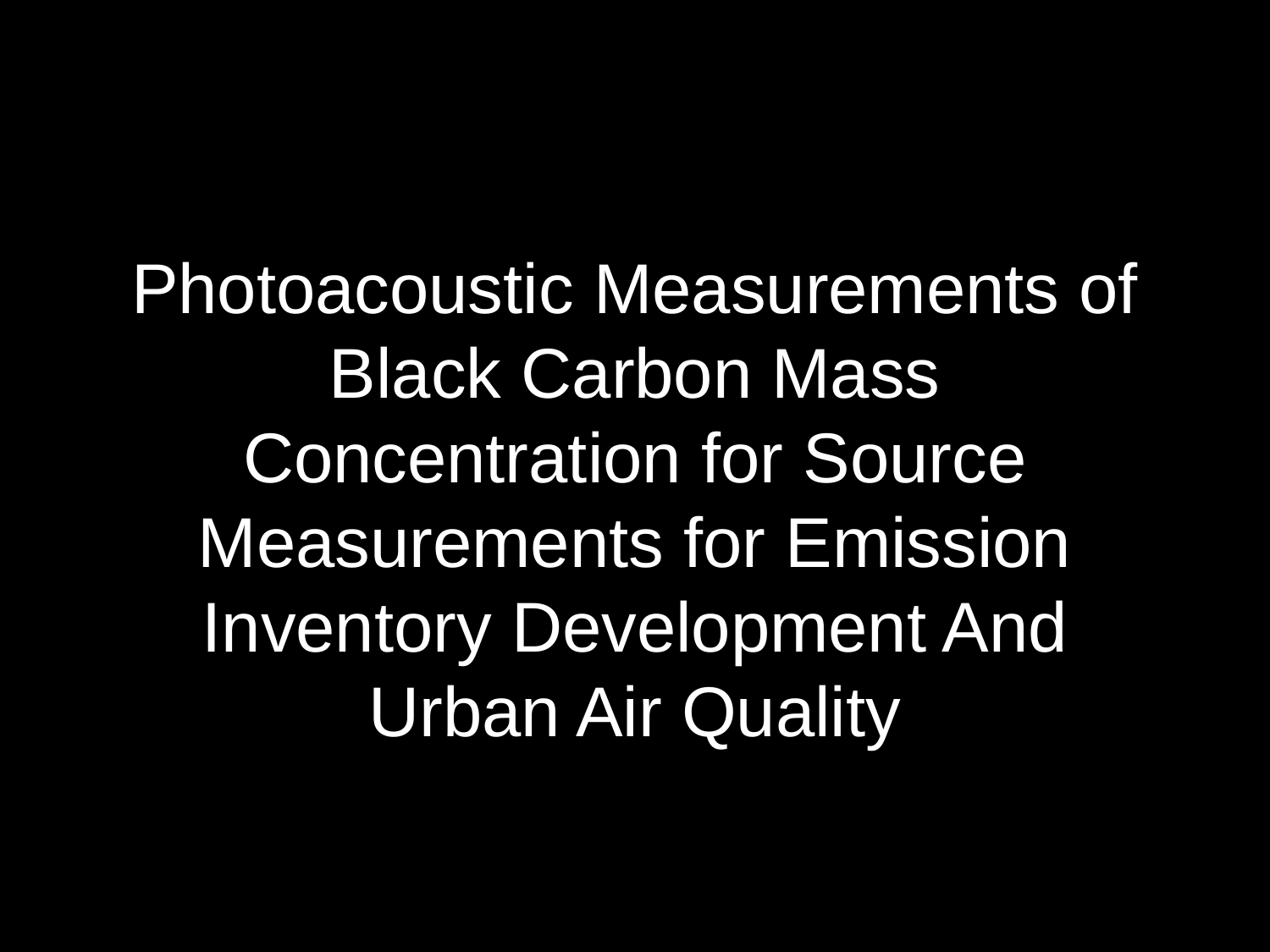

# Photoacoustic Measurements of Black Carbon Mass Concentration for Source Measurements for Emission Inventory Development And Urban Air Quality